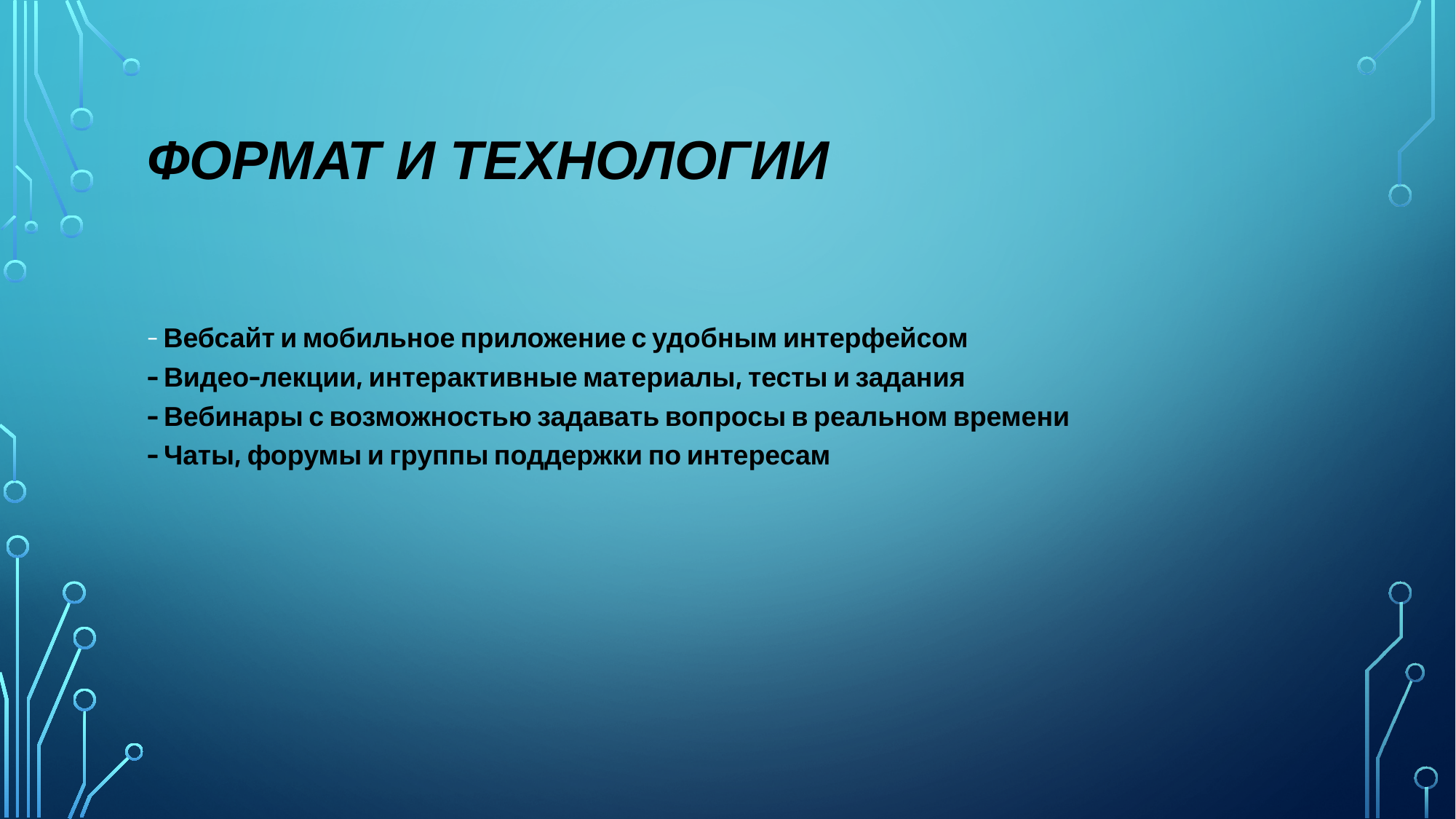

# Формат и технологии
- Вебсайт и мобильное приложение с удобным интерфейсом 
- Видео-лекции, интерактивные материалы, тесты и задания 
- Вебинары с возможностью задавать вопросы в реальном времени 
- Чаты, форумы и группы поддержки по интересам